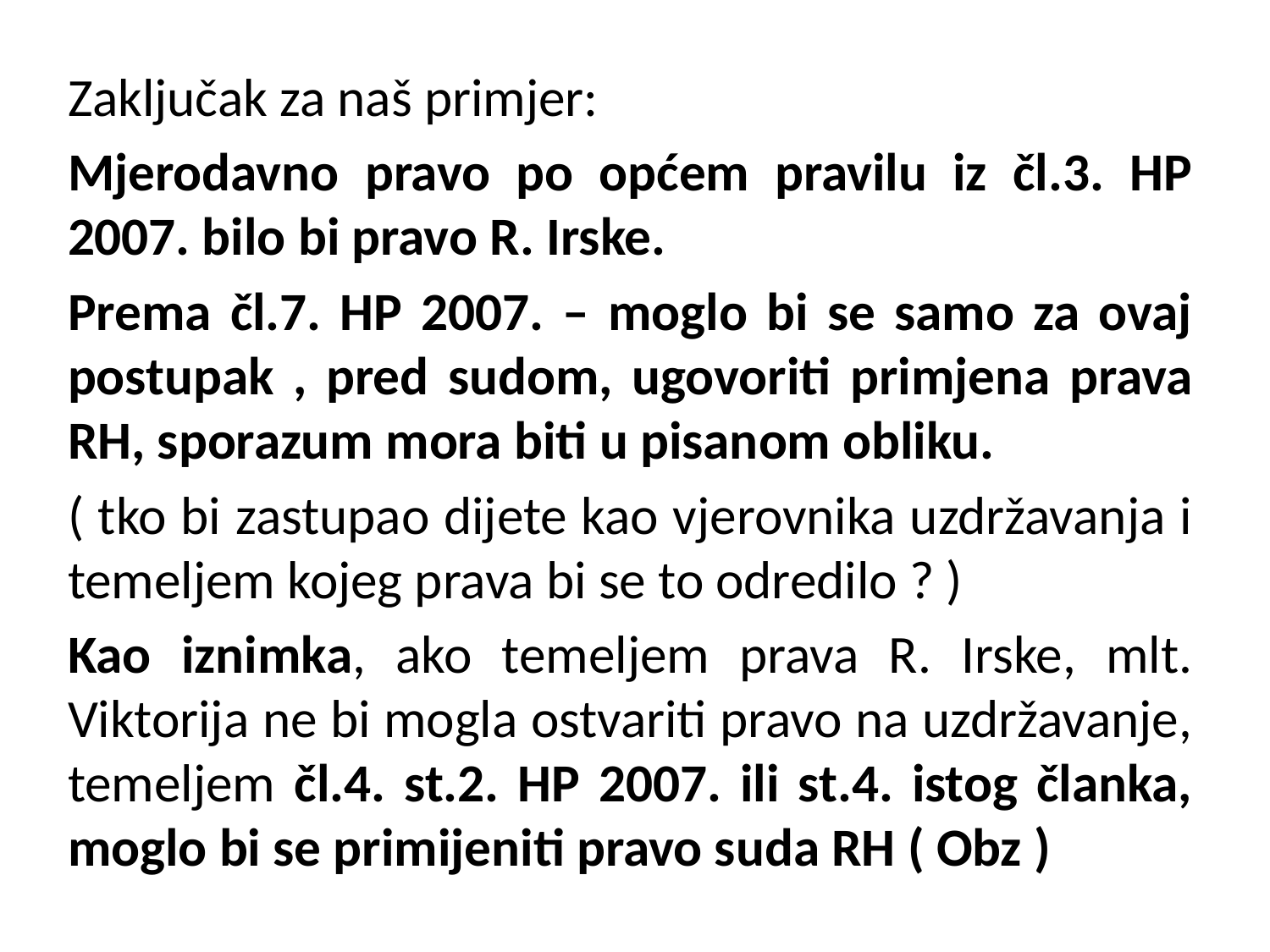

Zaključak za naš primjer:
Mjerodavno pravo po općem pravilu iz čl.3. HP 2007. bilo bi pravo R. Irske.
Prema čl.7. HP 2007. – moglo bi se samo za ovaj postupak , pred sudom, ugovoriti primjena prava RH, sporazum mora biti u pisanom obliku.
( tko bi zastupao dijete kao vjerovnika uzdržavanja i temeljem kojeg prava bi se to odredilo ? )
Kao iznimka, ako temeljem prava R. Irske, mlt. Viktorija ne bi mogla ostvariti pravo na uzdržavanje, temeljem čl.4. st.2. HP 2007. ili st.4. istog članka, moglo bi se primijeniti pravo suda RH ( Obz )